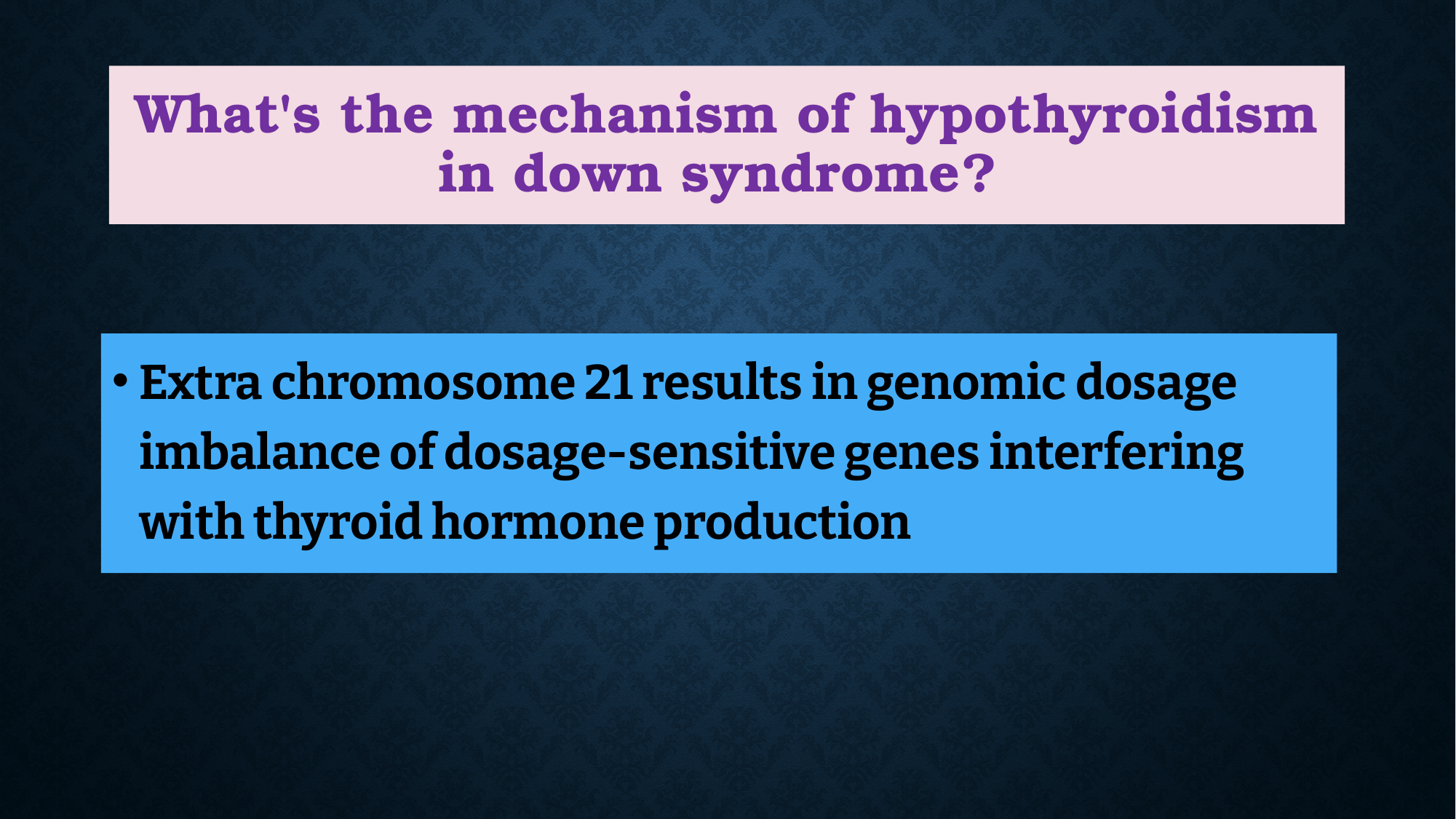

# What's the mechanism of hypothyroidism in down syndrome?
Extra chromosome 21 results in genomic dosage imbalance of dosage-sensitive genes interfering with thyroid hormone production